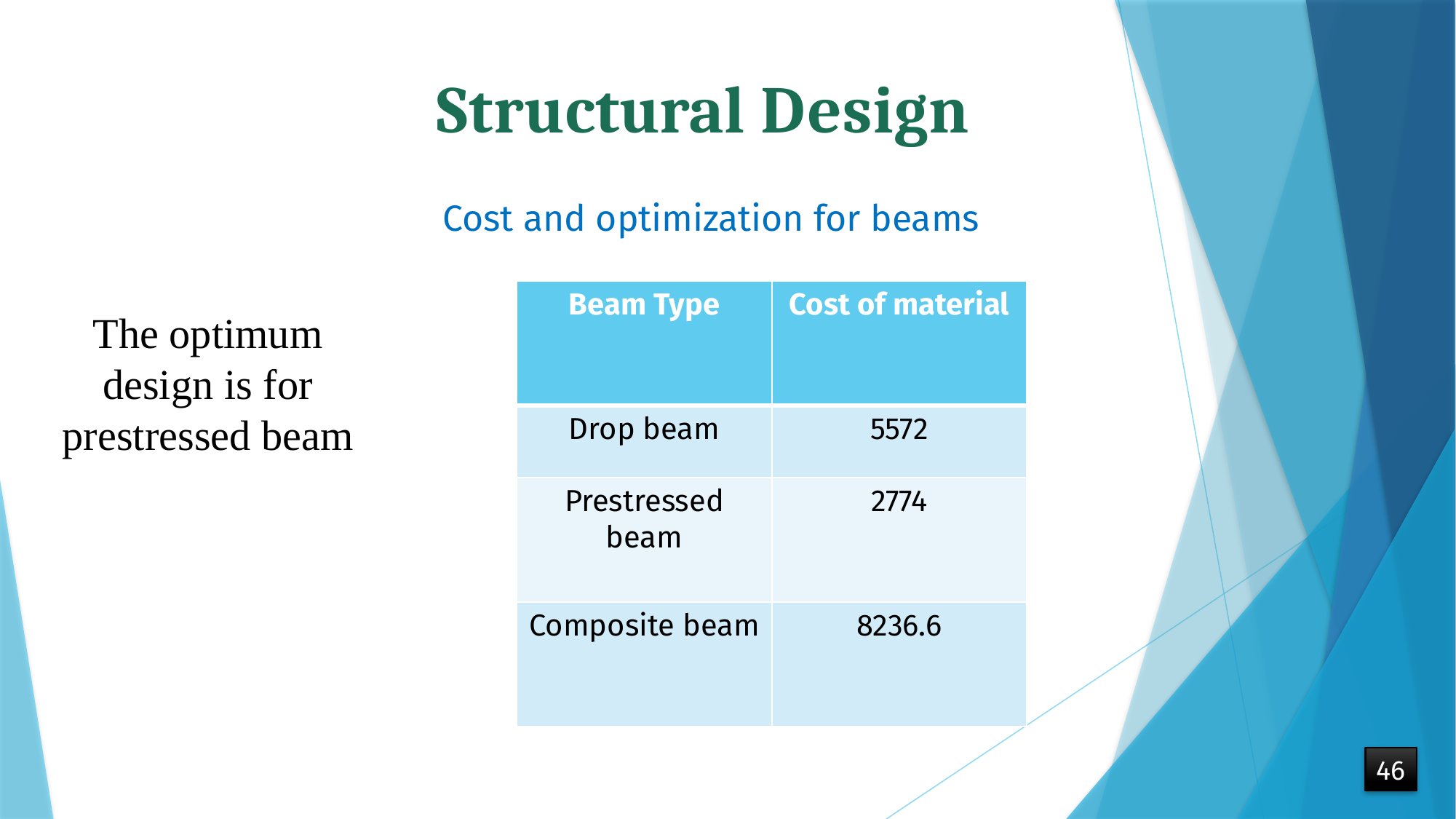

Structural Design
Cost and optimization for beams
| Beam Type | Cost of material |
| --- | --- |
| Drop beam | 5572 |
| Prestressed beam | 2774 |
| Composite beam | 8236.6 |
The optimum design is for prestressed beam
46